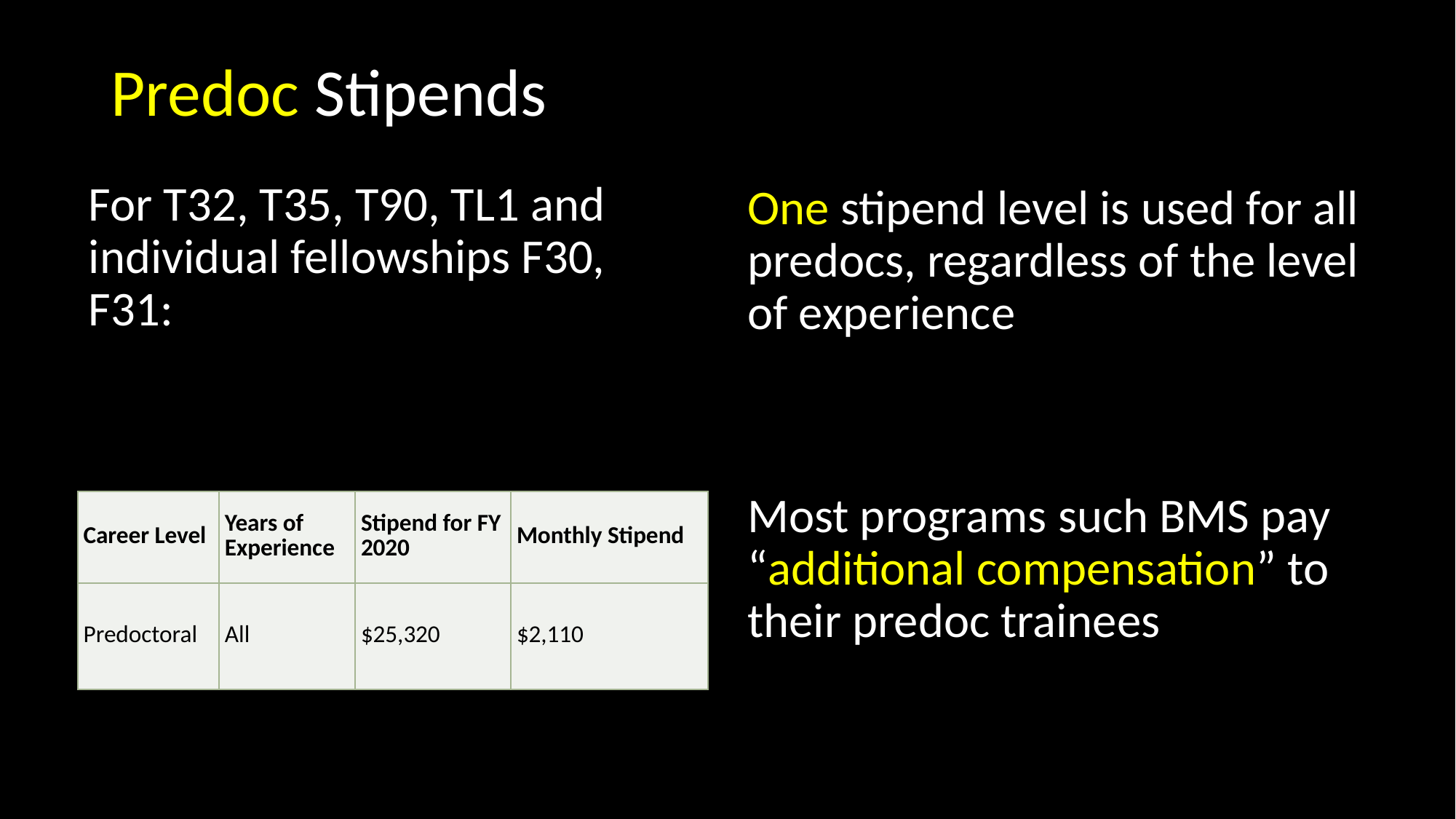

# Predoc Stipends
For T32, T35, T90, TL1 and individual fellowships F30, F31:
One stipend level is used for all predocs, regardless of the level of experience

Most programs such BMS pay “additional compensation” to their predoc trainees

| Career Level | Years of Experience | Stipend for FY 2020 | Monthly Stipend |
| --- | --- | --- | --- |
| Predoctoral | All | $25,320 | $2,110 |